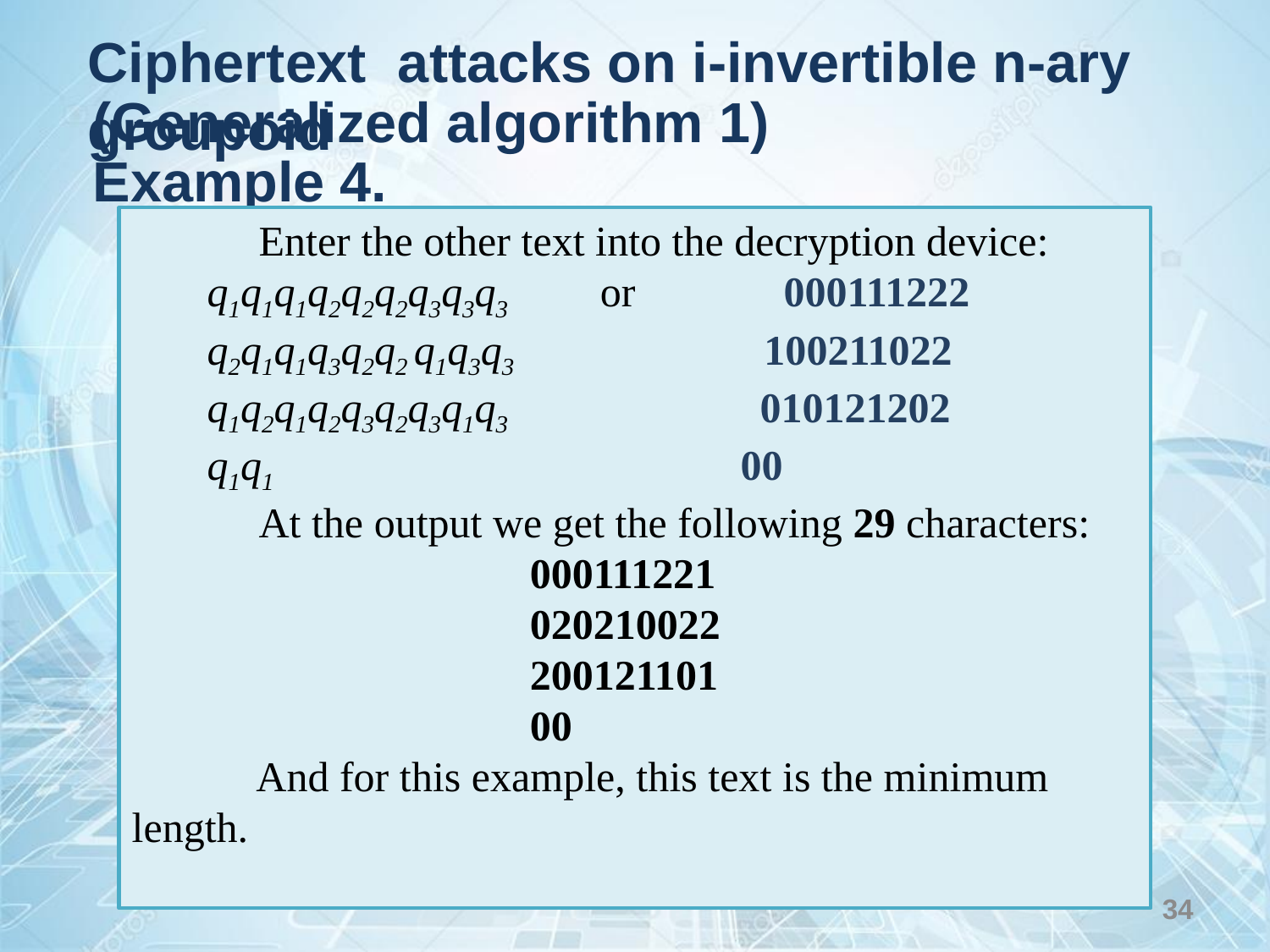

Ciphertext  attacks on i-invertible n-ary groupoid

(Generalized algorithm 1)
Example 4.
	Enter the other text into the decryption device:
q1q1q1q2q2q2q3q3q3               or              000111222
q2q1q1q3q2q2 q1q3q3                                        100211022
q1q2q1q2q3q2q3q1q3                                         010121202
q1q1                                                                            00
	At the output we get the following 29 characters:
000111221
020210022
200121101
00
And for this example, this text is the minimum length.

34